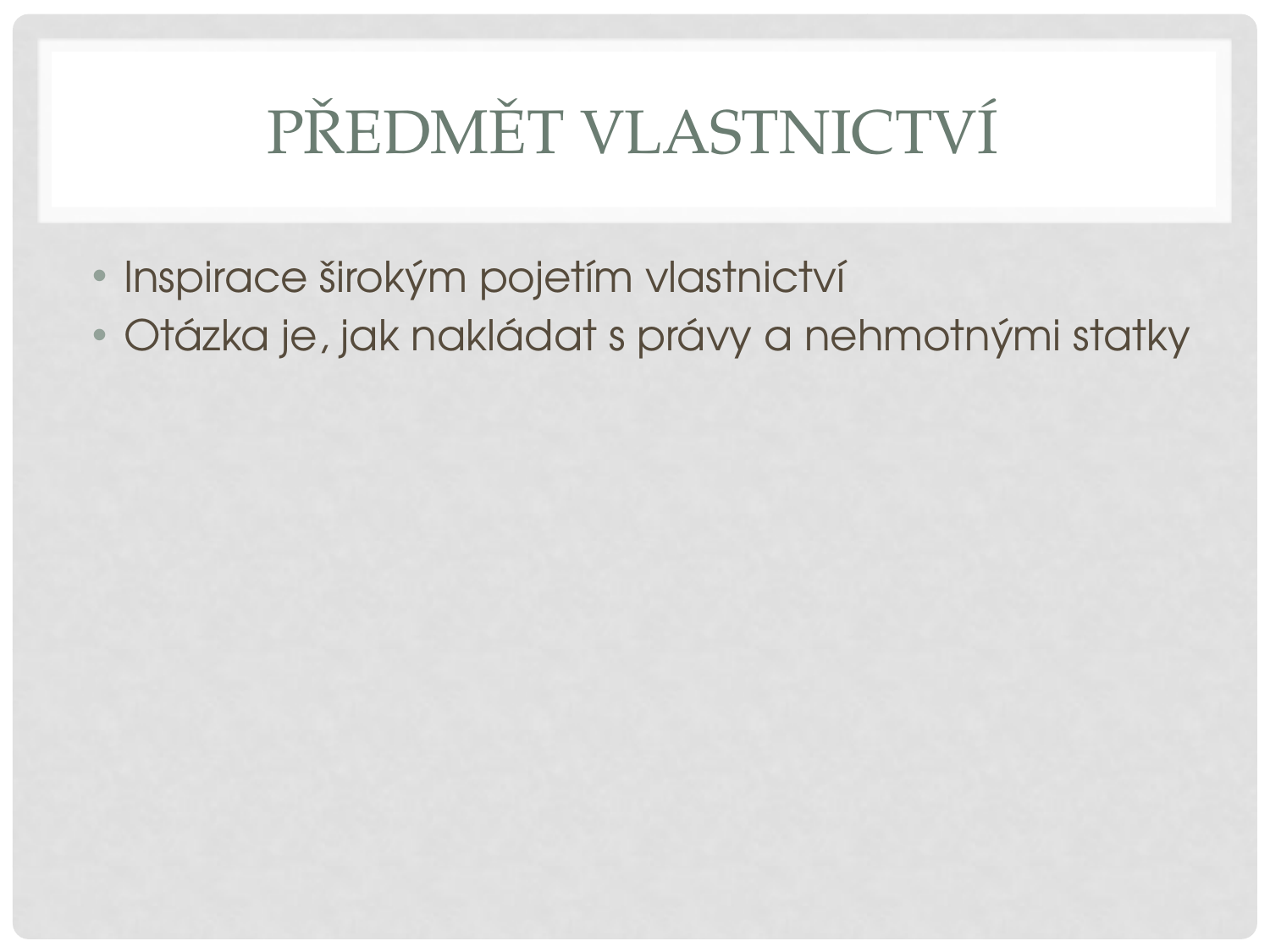

# Předmět vlastnictví
Inspirace širokým pojetím vlastnictví
Otázka je, jak nakládat s právy a nehmotnými statky